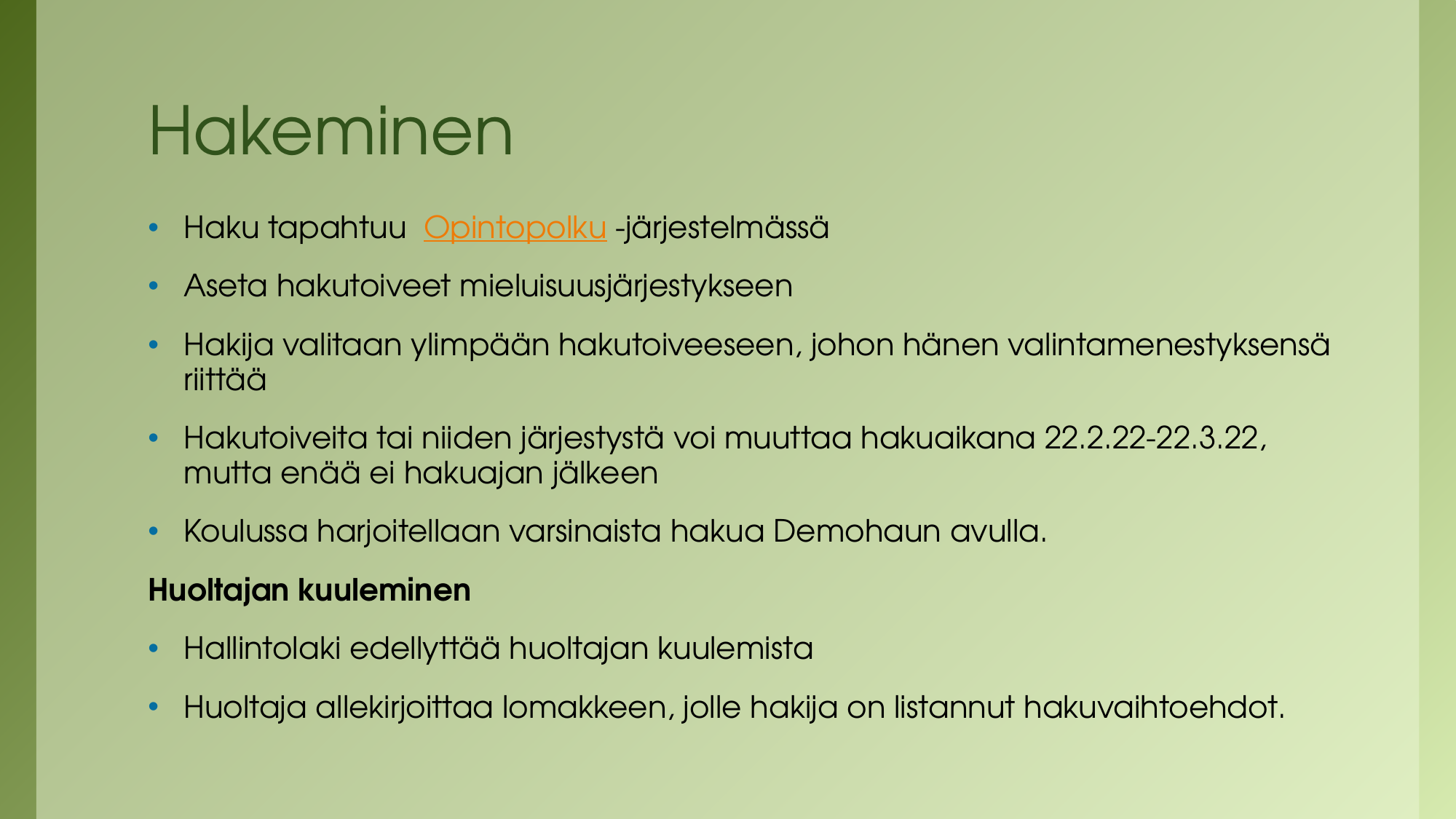

# Hakeminen
Haku tapahtuu  Opintopolku -järjestelmässä
Aseta hakutoiveet mieluisuusjärjestykseen
Hakija valitaan ylimpään hakutoiveeseen, johon hänen valintamenestyksensä riittää
Hakutoiveita tai niiden järjestystä voi muuttaa hakuaikana 22.2.22-22.3.22, mutta enää ei hakuajan jälkeen
Koulussa harjoitellaan varsinaista hakua Demohaun avulla.
Huoltajan kuuleminen
Hallintolaki edellyttää huoltajan kuulemista
Huoltaja allekirjoittaa lomakkeen, jolle hakija on listannut hakuvaihtoehdot.